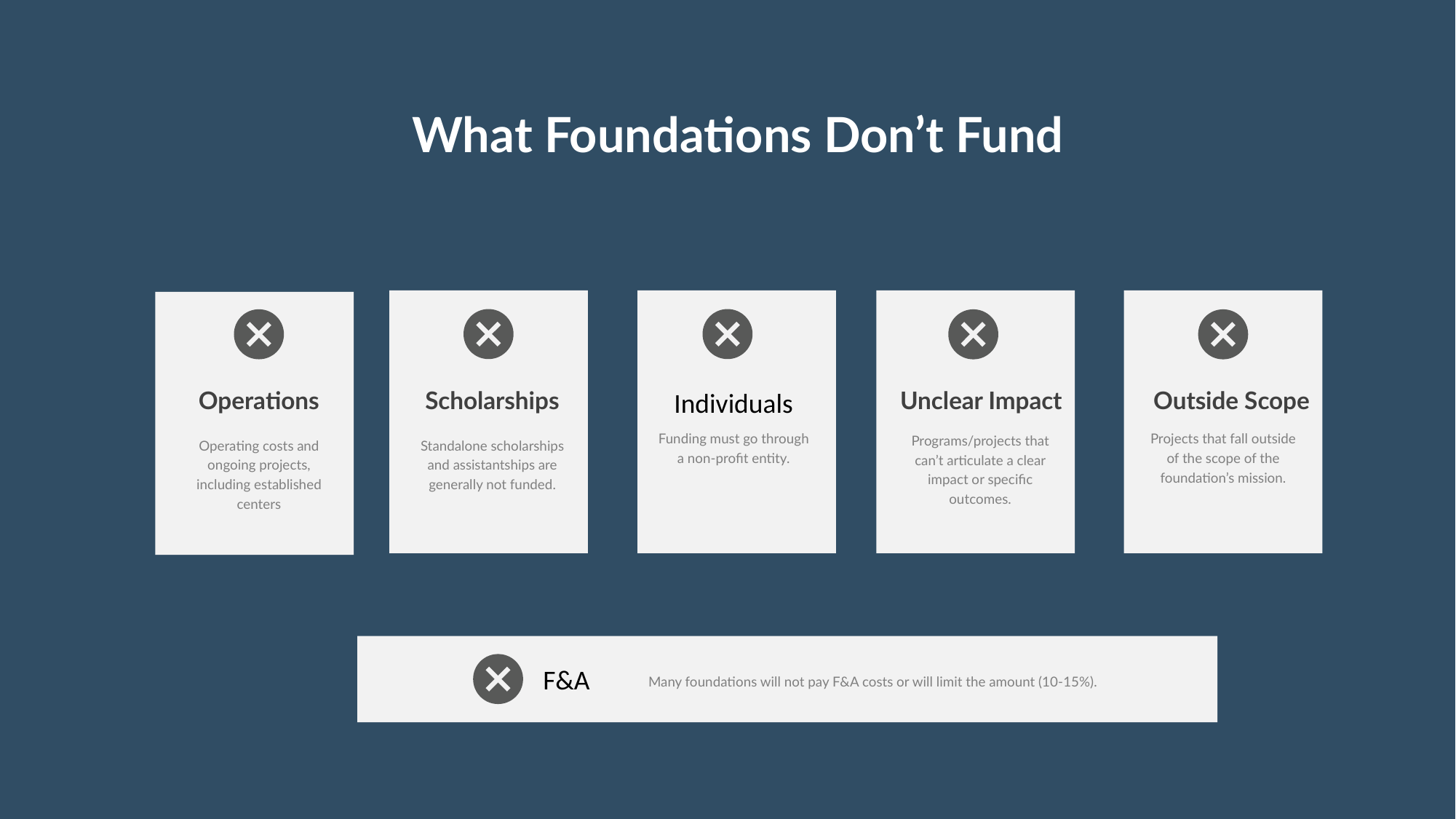

What Foundations Don’t Fund

Operations
Scholarships
Individuals
Unclear Impact
Outside Scope
Funding must go through a non-profit entity.
Projects that fall outside of the scope of the foundation’s mission.
Programs/projects that can’t articulate a clear impact or specific outcomes.
Operating costs and ongoing projects, including established centers
Standalone scholarships and assistantships are generally not funded.

F&A
Many foundations will not pay F&A costs or will limit the amount (10-15%).